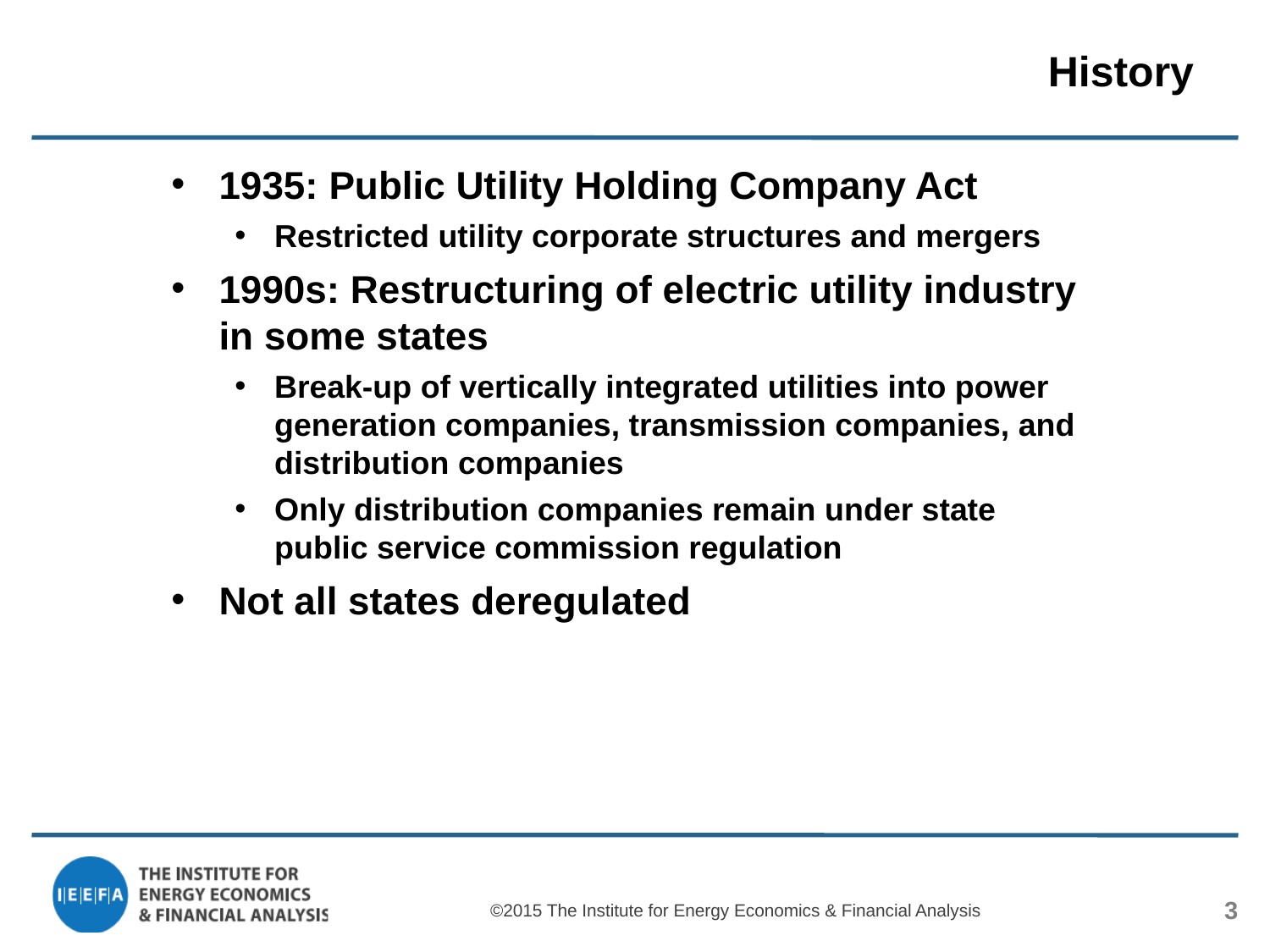

# History
1935: Public Utility Holding Company Act
Restricted utility corporate structures and mergers
1990s: Restructuring of electric utility industry in some states
Break-up of vertically integrated utilities into power generation companies, transmission companies, and distribution companies
Only distribution companies remain under state public service commission regulation
Not all states deregulated

©2015 The Institute for Energy Economics & Financial Analysis
3